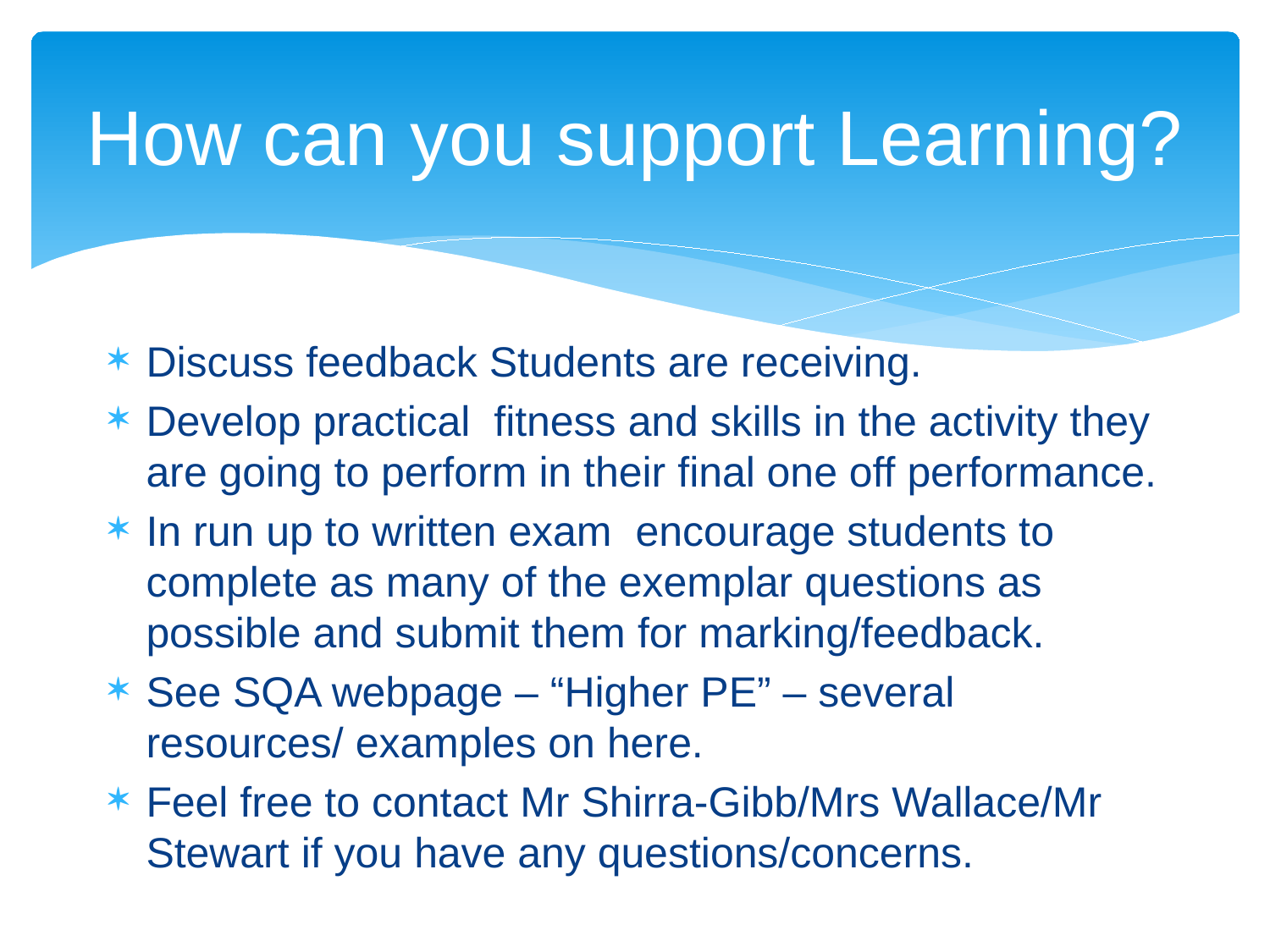

# How can you support Learning?
Discuss feedback Students are receiving.
Develop practical  fitness and skills in the activity they are going to perform in their final one off performance.
In run up to written exam  encourage students to complete as many of the exemplar questions as possible and submit them for marking/feedback.
See SQA webpage – “Higher PE” – several resources/ examples on here.
Feel free to contact Mr Shirra-Gibb/Mrs Wallace/Mr Stewart if you have any questions/concerns.